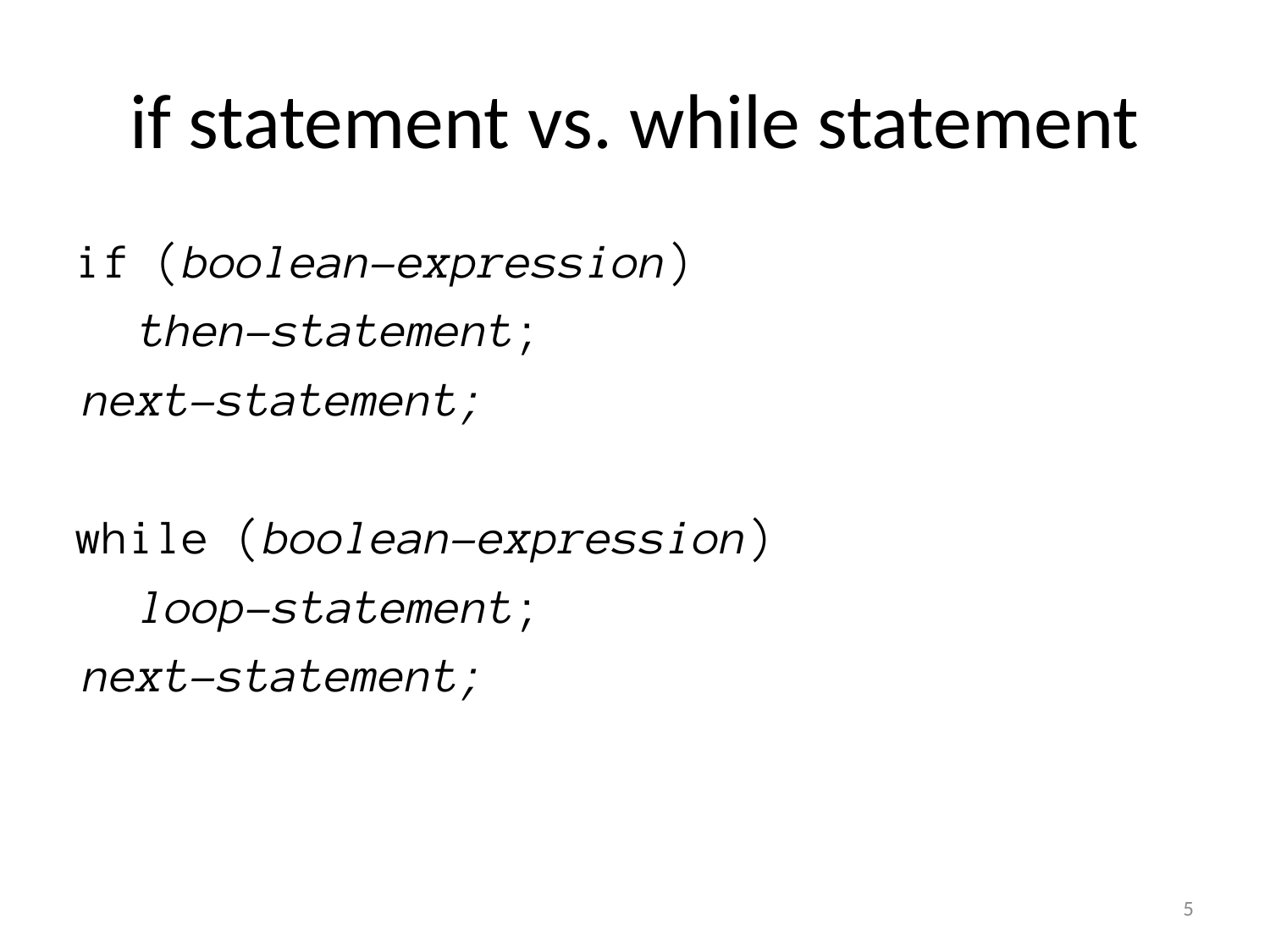

# if statement vs. while statement
if (boolean-expression)
then-statement;
next-statement;

while (boolean-expression)
loop-statement;
next-statement;

5